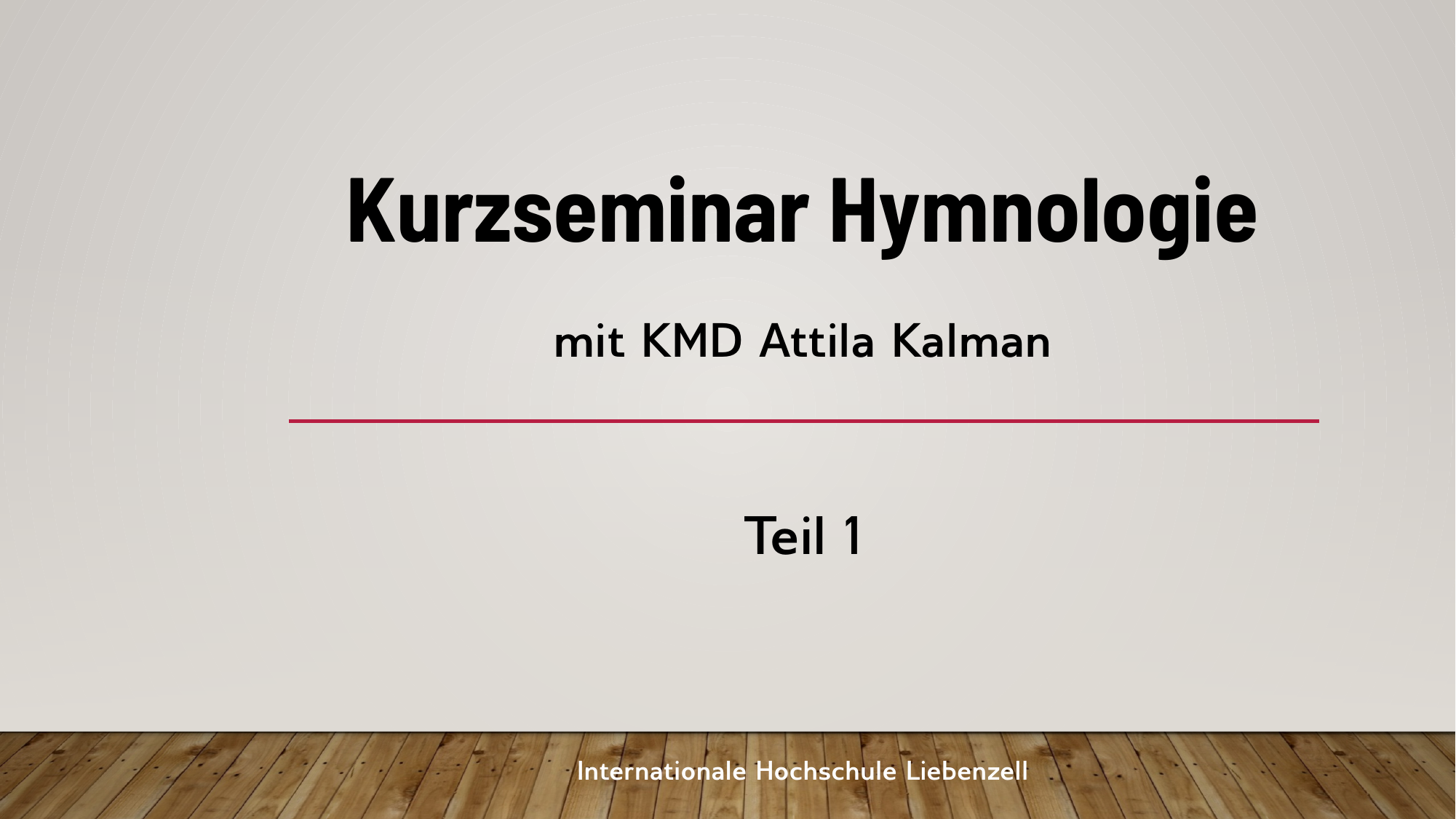

Kurzseminar Hymnologie
mit KMD Attila Kalman
Teil 1
Internationale Hochschule Liebenzell